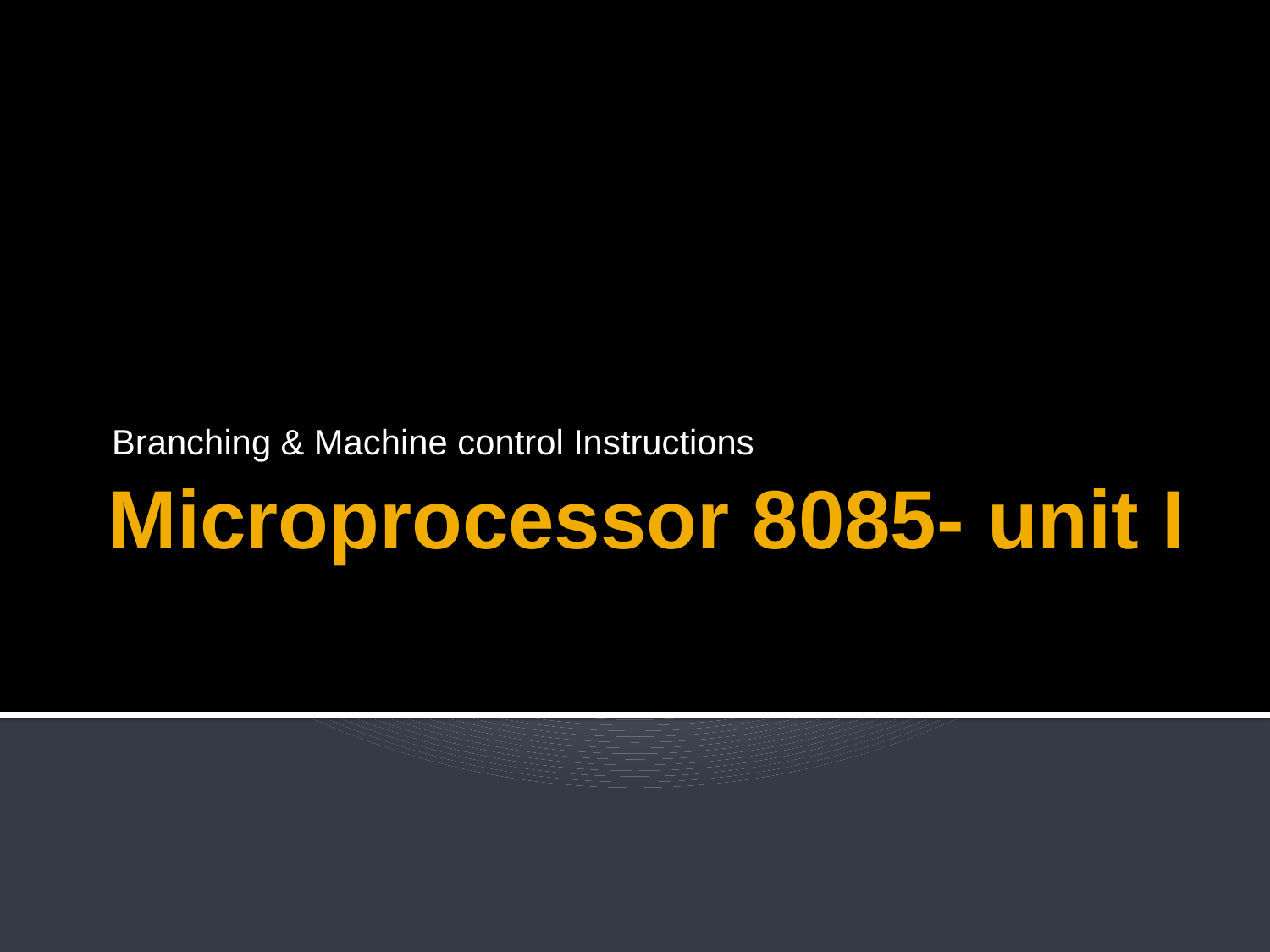

Branching & Machine control Instructions
# Microprocessor 8085- unit I